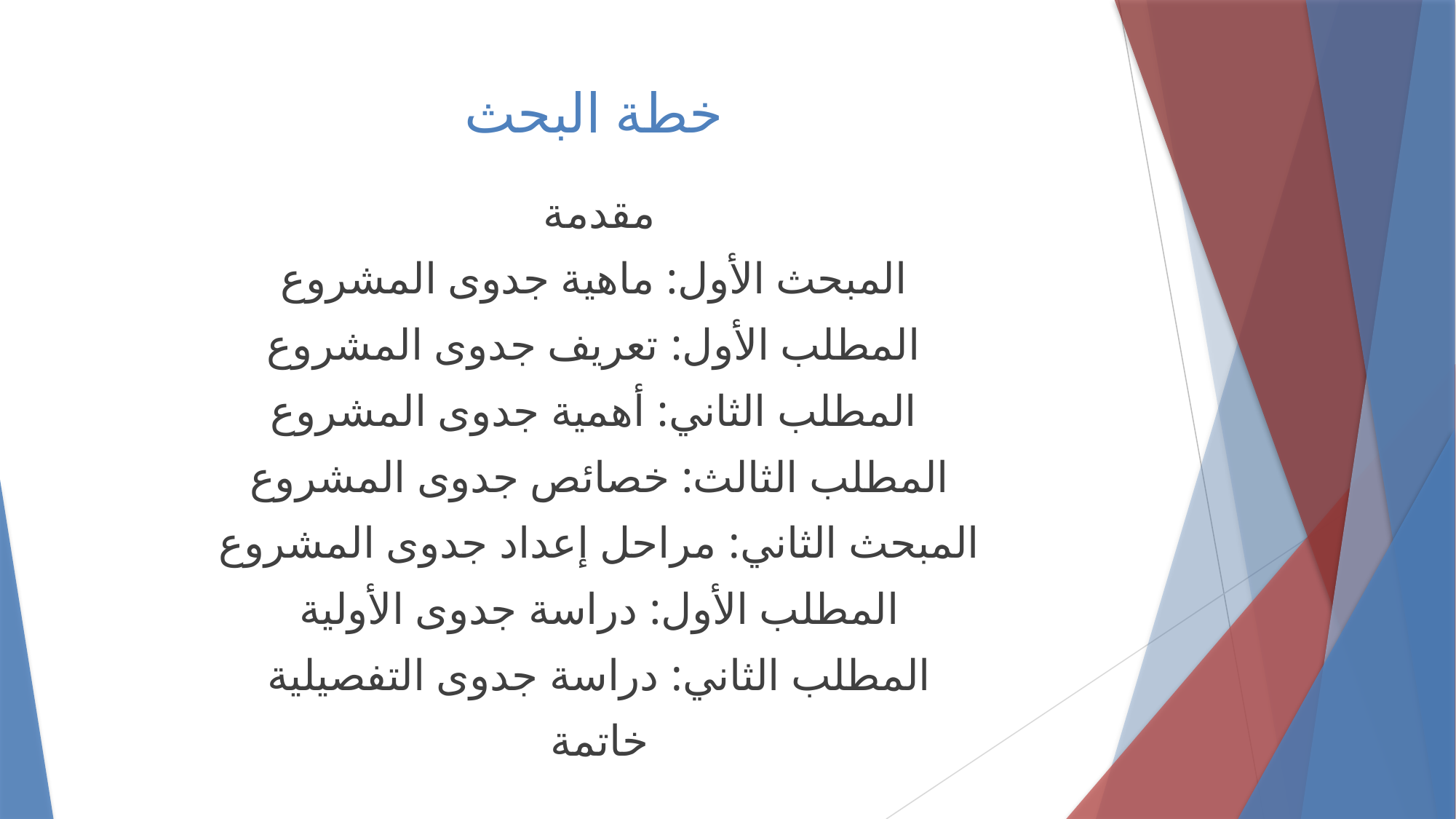

# خطة البحث
مقدمة
المبحث الأول: ماهية جدوى المشروع
المطلب الأول: تعريف جدوى المشروع
المطلب الثاني: أهمية جدوى المشروع
المطلب الثالث: خصائص جدوى المشروع
المبحث الثاني: مراحل إعداد جدوى المشروع
المطلب الأول: دراسة جدوى الأولية
المطلب الثاني: دراسة جدوى التفصيلية
خاتمة